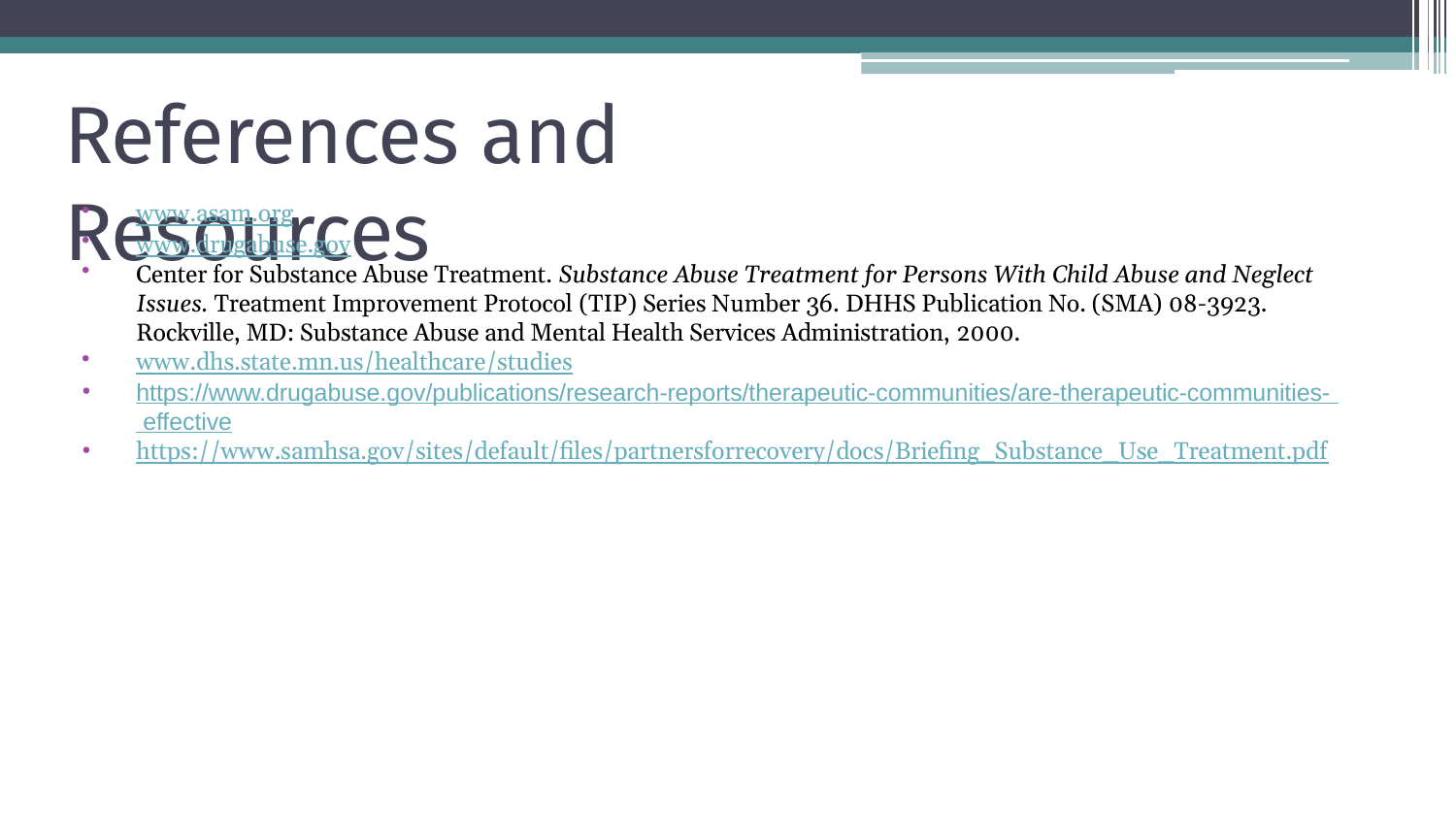

# References and Resources
www.asam.org
www.drugabuse.gov
Center for Substance Abuse Treatment. Substance Abuse Treatment for Persons With Child Abuse and Neglect  Issues. Treatment Improvement Protocol (TIP) Series Number 36. DHHS Publication No. (SMA) 08-3923.  Rockville, MD: Substance Abuse and Mental Health Services Administration, 2000.
www.dhs.state.mn.us/healthcare/studies
https://www.drugabuse.gov/publications/research-reports/therapeutic-communities/are-therapeutic-communities-  effective
https://www.samhsa.gov/sites/default/files/partnersforrecovery/docs/Briefing_Substance_Use_Treatment.pdf